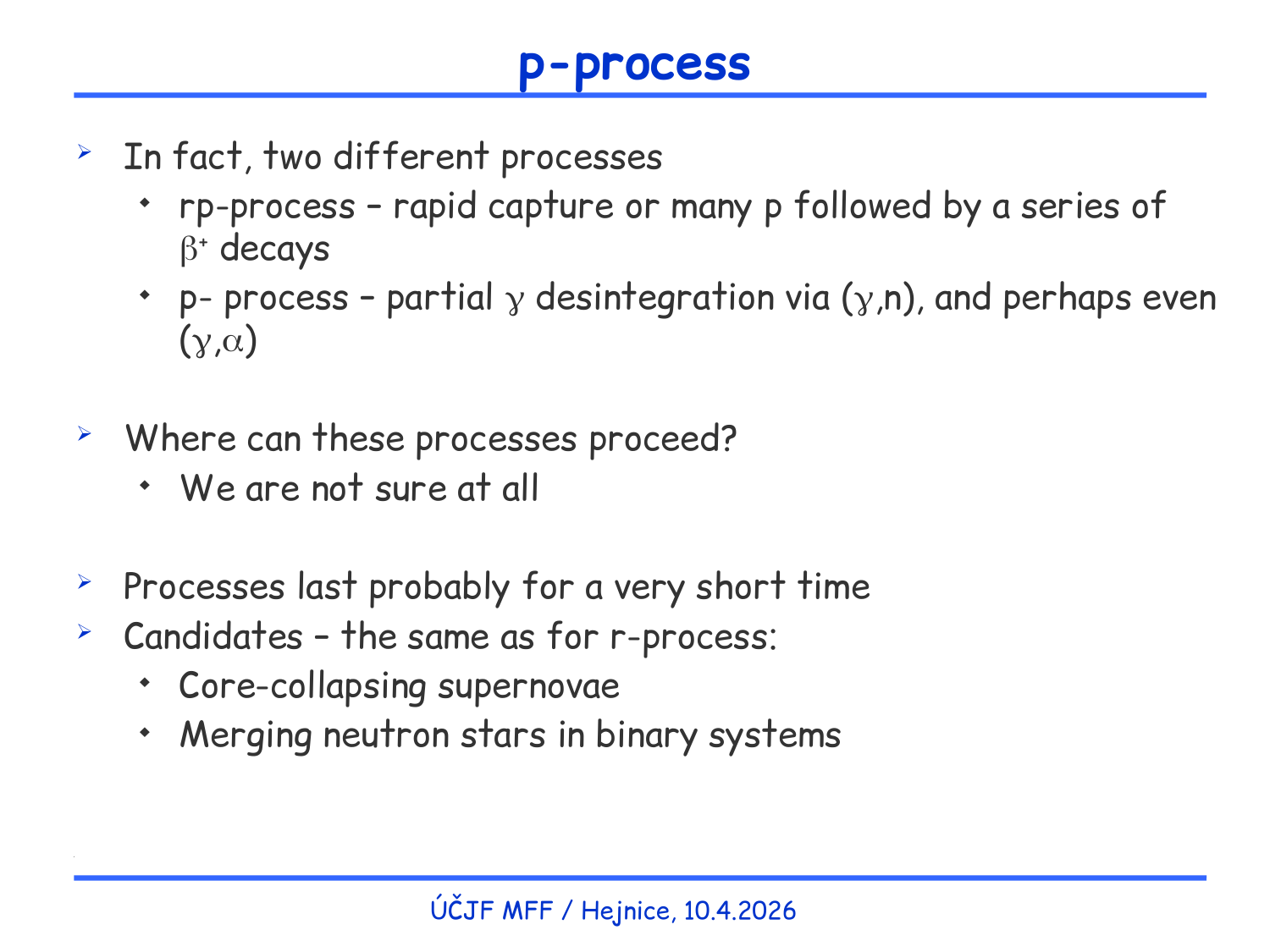

# p-process
In fact, two different processes
rp-process – rapid capture or many p followed by a series of
β+ decays
p- process – partial γ desintegration via (γ,n), and perhaps even (γ,α)

Where can these processes proceed?
We are not sure at all

Processes last probably for a very short time
Candidates – the same as for r-process:
Core-collapsing supernovae
Merging neutron stars in binary systems

ÚČJF MFF / Hejnice, 10.4.2026